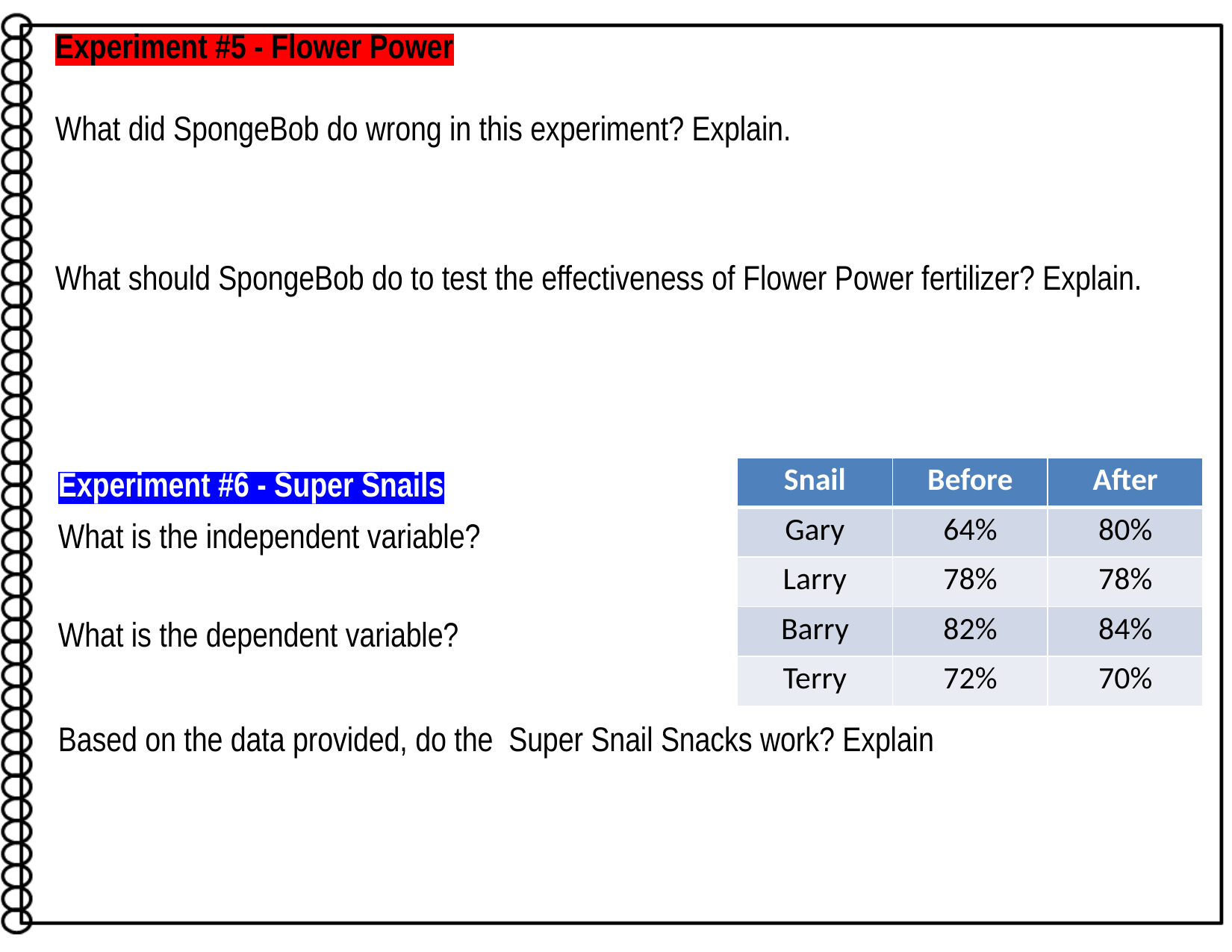

Experiment #5 - Flower Power

What did SpongeBob do wrong in this experiment? Explain.

What should SpongeBob do to test the effectiveness of Flower Power fertilizer? Explain.

Experiment #5 - Flower Power
SpongeBob loves to garden and wants to grow lots of pink flowers for his pal Sandy. He bought a special Flower Power fertilizer to see if will help plants produce more flowers. He plants two plants of the same size in separate containers with the same amount of potting soil. He places one plant in a sunny window and waters it every day with fertilized water. He places the other plant on a shelf in a closet and waters it with plain water every other day.

Experiment #6 - Super Snails

What is the independent variable?

What is the dependent variable?

Based on the data provided, do the  Super Snail Snacks work? Explain
| Snail | Before | After |
| --- | --- | --- |
| Gary | 64% | 80% |
| Larry | 78% | 78% |
| Barry | 82% | 84% |
| Terry | 72% | 70% |
Experiment #6 - Super Snails

Gary is not the smartest snail in Bikini Bottom and believes he can improve his brain power by eating Super Snail Snacks. In order to test this hypothesis, he recruits SpongeBob and several snail friends to help him with the experiment. The snails ate one snack with each meal every day for three weeks. SpongeBob created a test and gave it to the snails before they started eating the snacks as well as after three weeks.